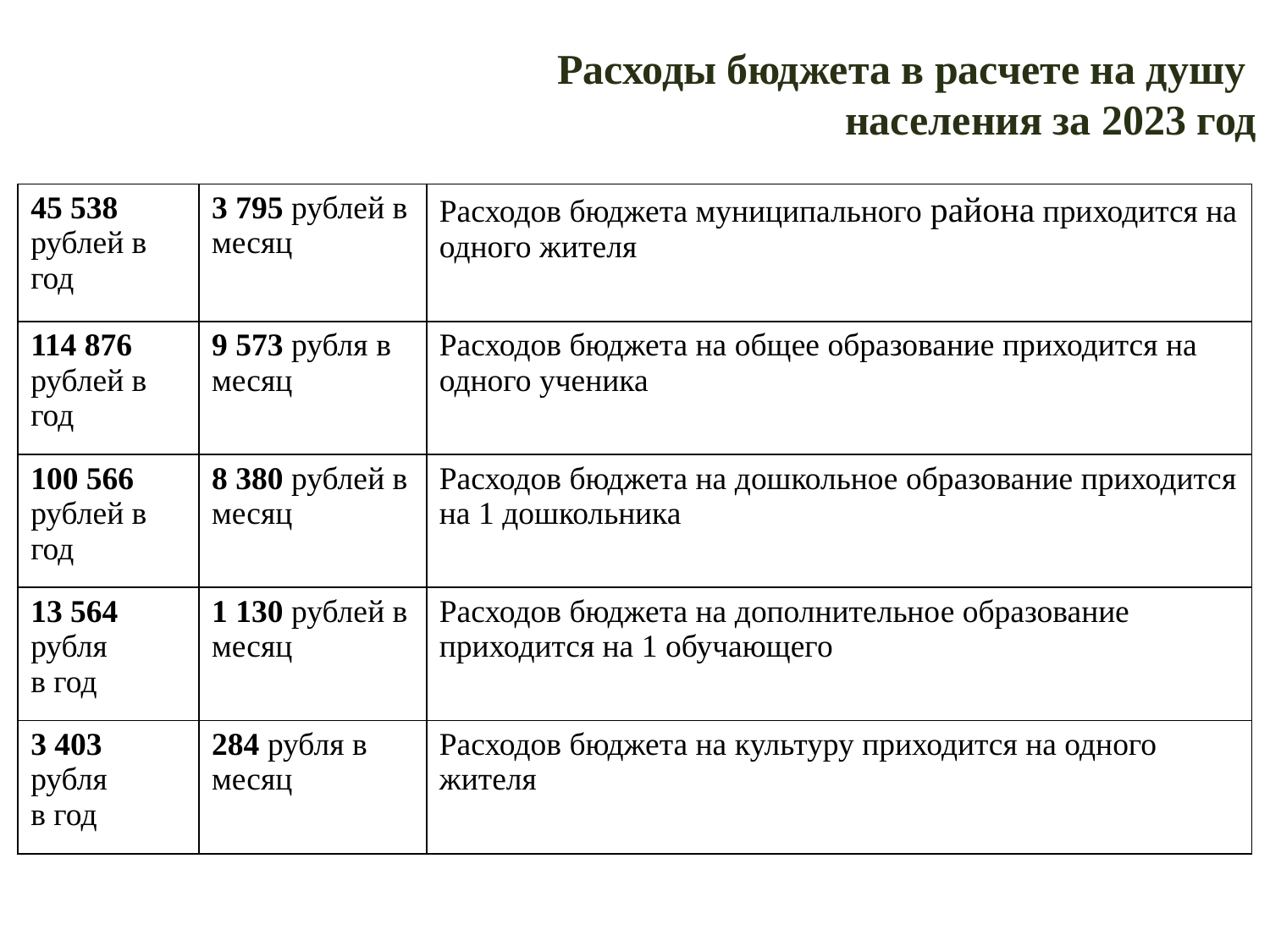

Расходы бюджета в расчете на душу
населения за 2023 год

| 45 538 рублей в год | 3 795 рублей в месяц | Расходов бюджета муниципального района приходится на одного жителя |
| --- | --- | --- |
| 114 876 рублей в год | 9 573 рубля в месяц | Расходов бюджета на общее образование приходится на одного ученика |
| 100 566 рублей в год | 8 380 рублей в месяц | Расходов бюджета на дошкольное образование приходится на 1 дошкольника |
| 13 564 рубля в год | 1 130 рублей в месяц | Расходов бюджета на дополнительное образование приходится на 1 обучающего |
| 3 403 рубля в год | 284 рубля в месяц | Расходов бюджета на культуру приходится на одного жителя |